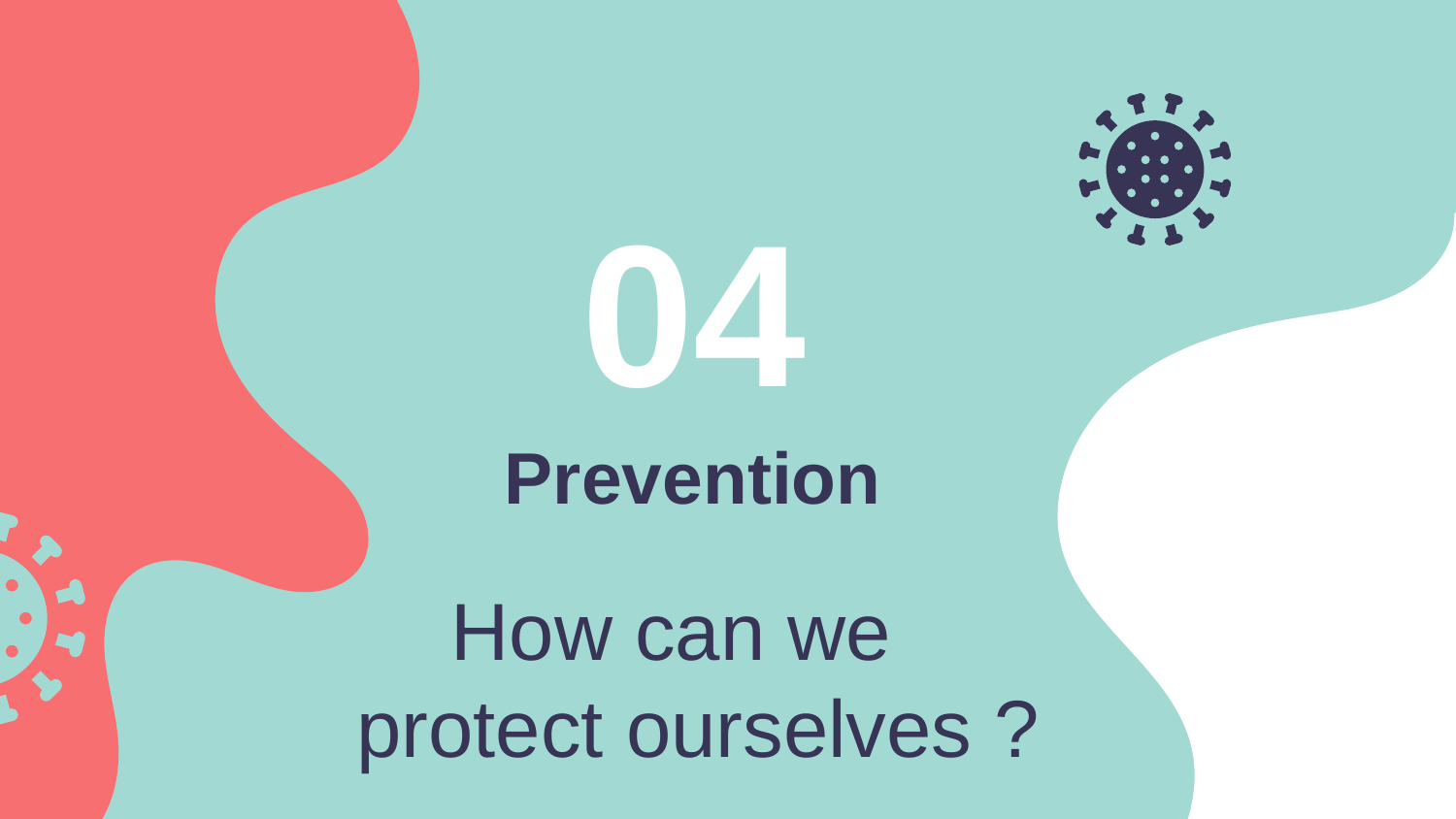

04

# Prevention
How can we protect ourselves ?​